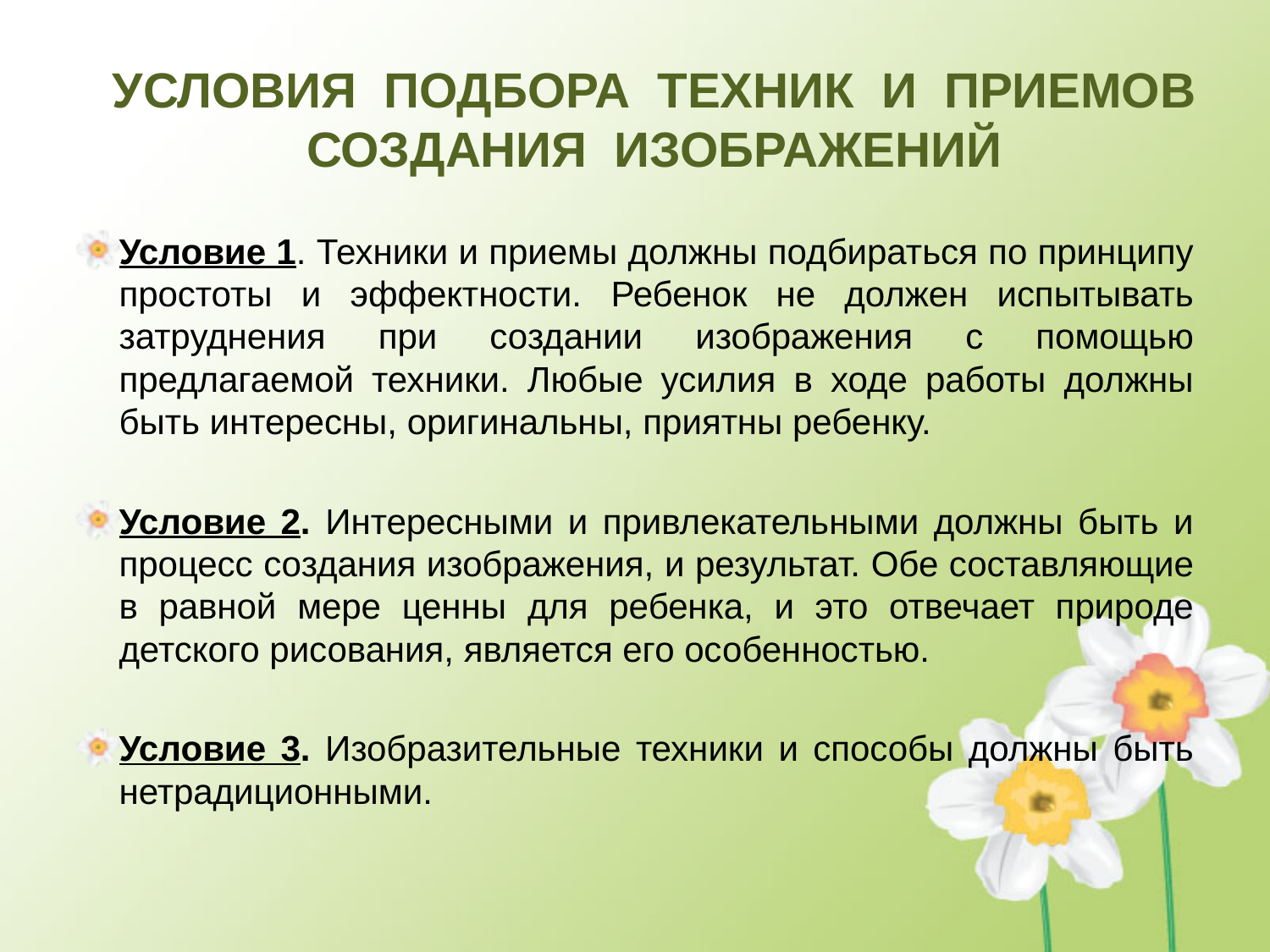

# УСЛОВИЯ  ПОДБОРА  ТЕХНИК  И  ПРИЕМОВ СОЗДАНИЯ  ИЗОБРАЖЕНИЙ
Условие 1. Техники и приемы должны подбираться по принципу простоты и эффектности. Ребенок не должен испытывать затруднения при создании изображения с помощью предлагаемой техники. Любые усилия в ходе работы должны быть интересны, оригинальны, приятны ребенку.

Условие 2. Интересными и привлекательными должны быть и процесс создания изображения, и результат. Обе составляющие в равной мере ценны для ребенка, и это отвечает природе детского рисования, является его особенностью.

Условие 3. Изобразительные техники и способы должны быть нетрадиционными.